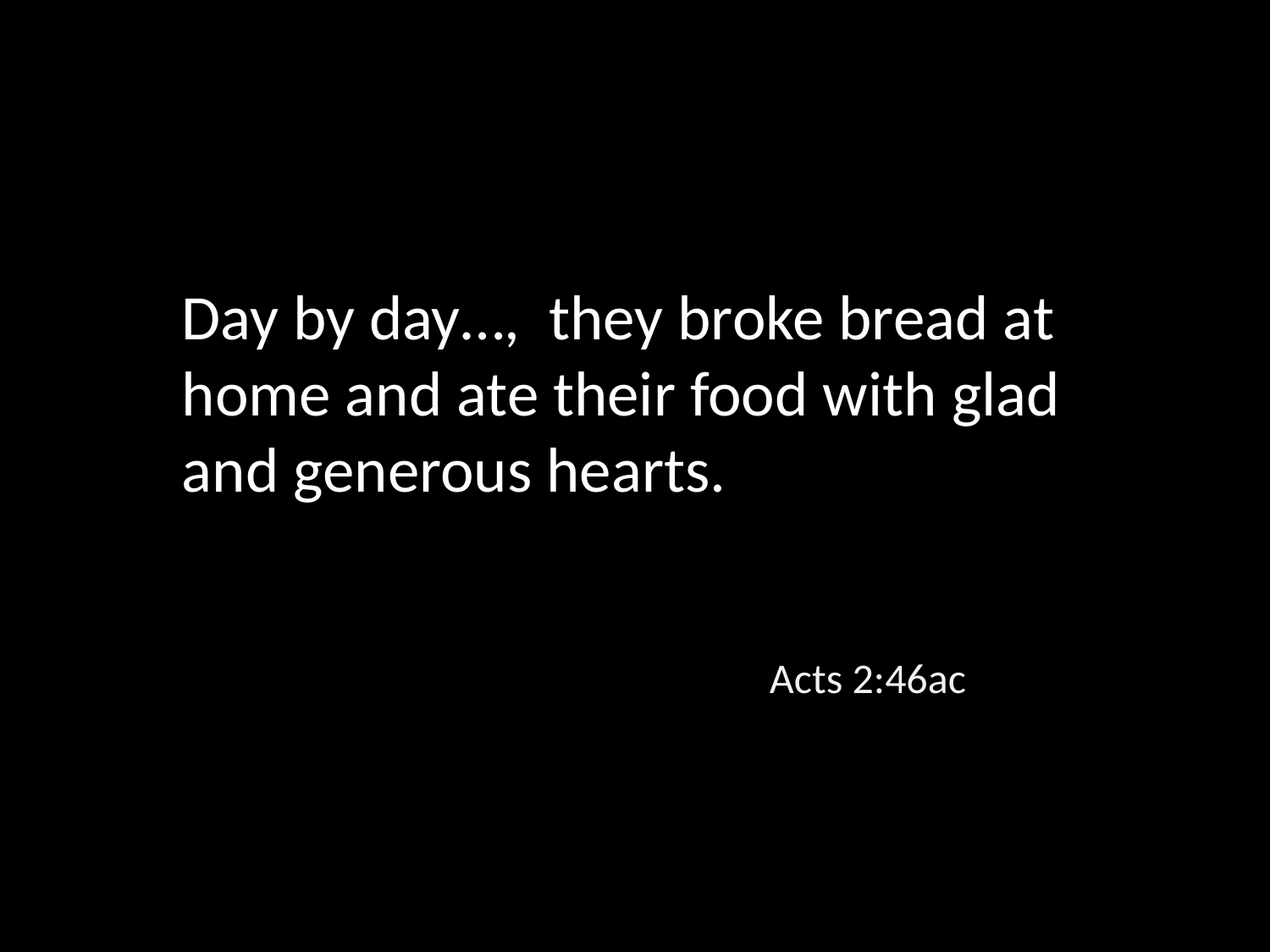

Day by day…,  they broke bread at home and ate their food with glad and generous hearts.
Acts 2:46ac